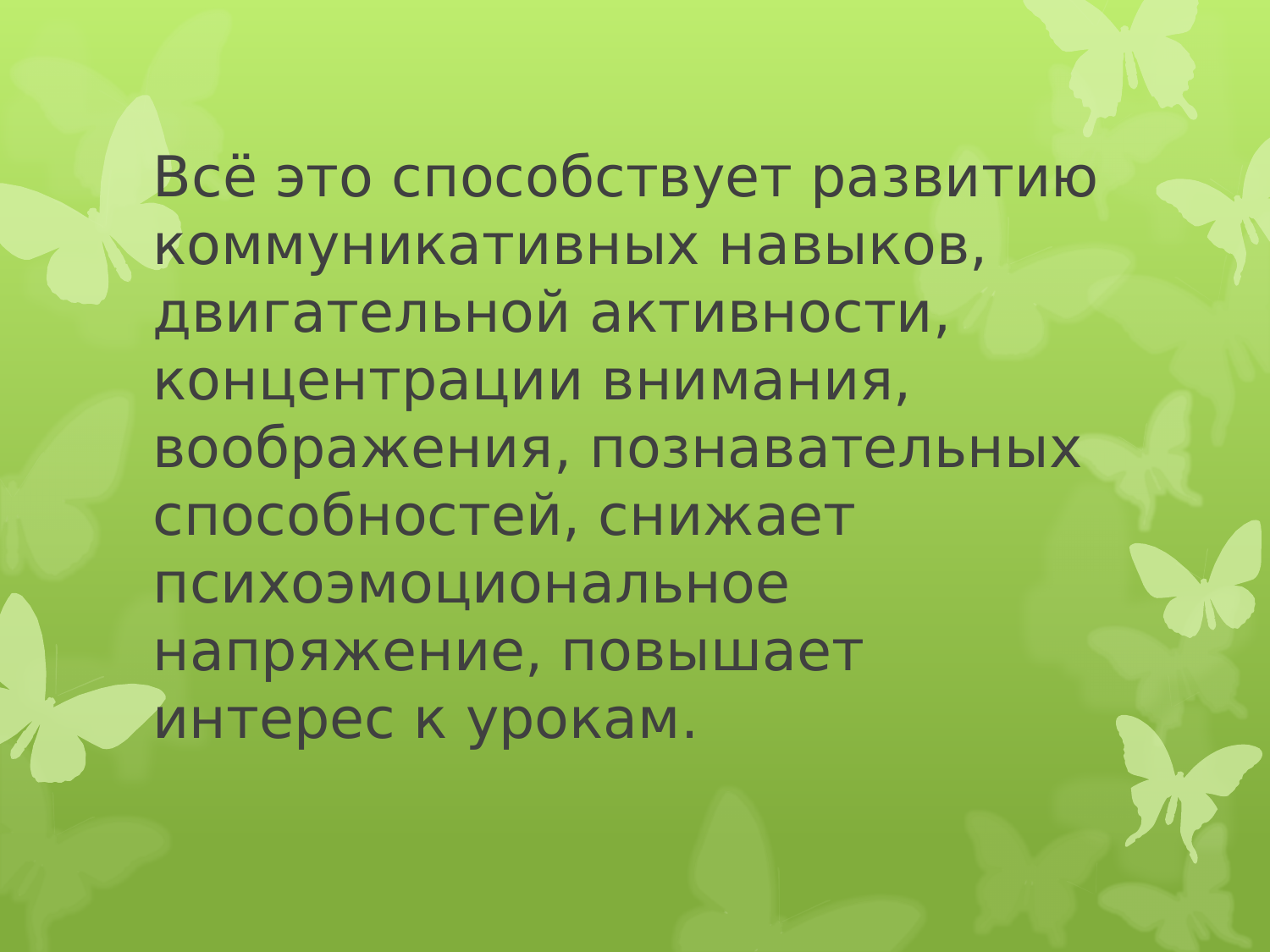

# Всё это способствует развитию коммуникативных навыков, двигательной активности, концентрации внимания, воображения, познавательных способностей, снижает психоэмоциональное напряжение, повышает интерес к урокам.